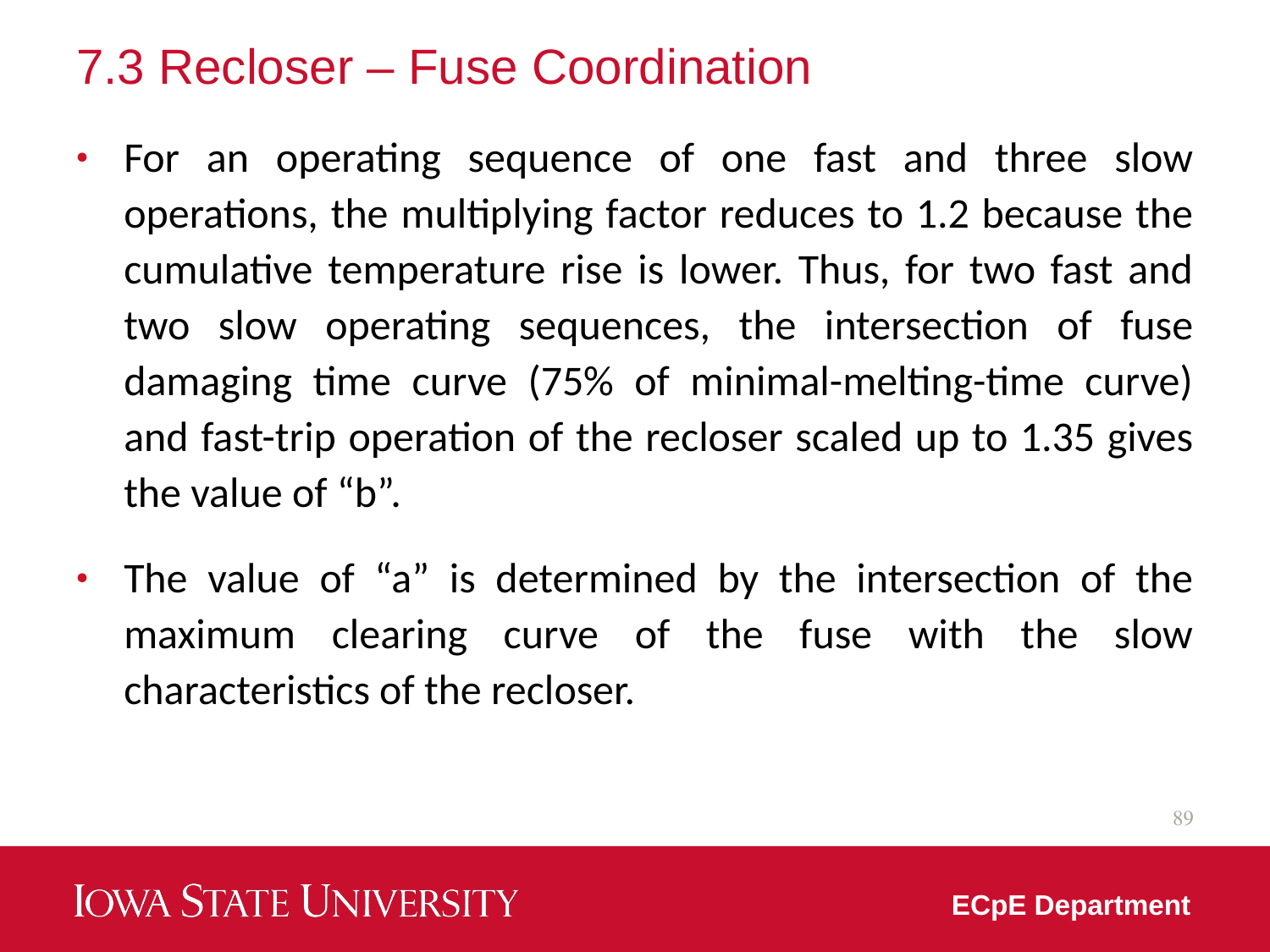

# 7.3 Recloser – Fuse Coordination
For an operating sequence of one fast and three slow operations, the multiplying factor reduces to 1.2 because the cumulative temperature rise is lower. Thus, for two fast and two slow operating sequences, the intersection of fuse damaging time curve (75% of minimal-melting-time curve) and fast-trip operation of the recloser scaled up to 1.35 gives the value of “b”.
The value of “a” is determined by the intersection of the maximum clearing curve of the fuse with the slow characteristics of the recloser.
89
ECpE Department